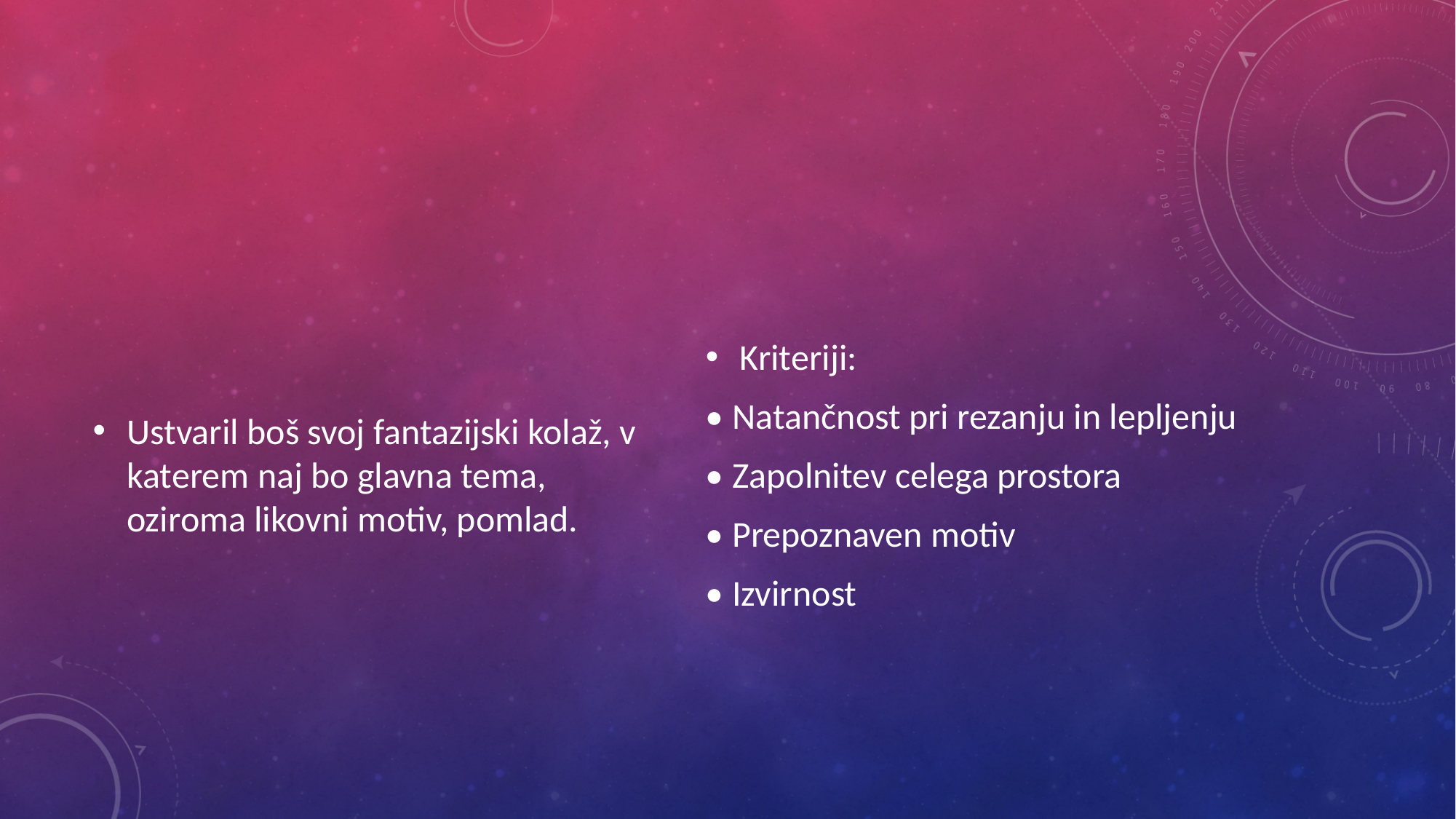

Ustvaril boš svoj fantazijski kolaž, v katerem naj bo glavna tema, oziroma likovni motiv, pomlad.
Kriteriji:
• Natančnost pri rezanju in lepljenju
• Zapolnitev celega prostora
• Prepoznaven motiv
• Izvirnost